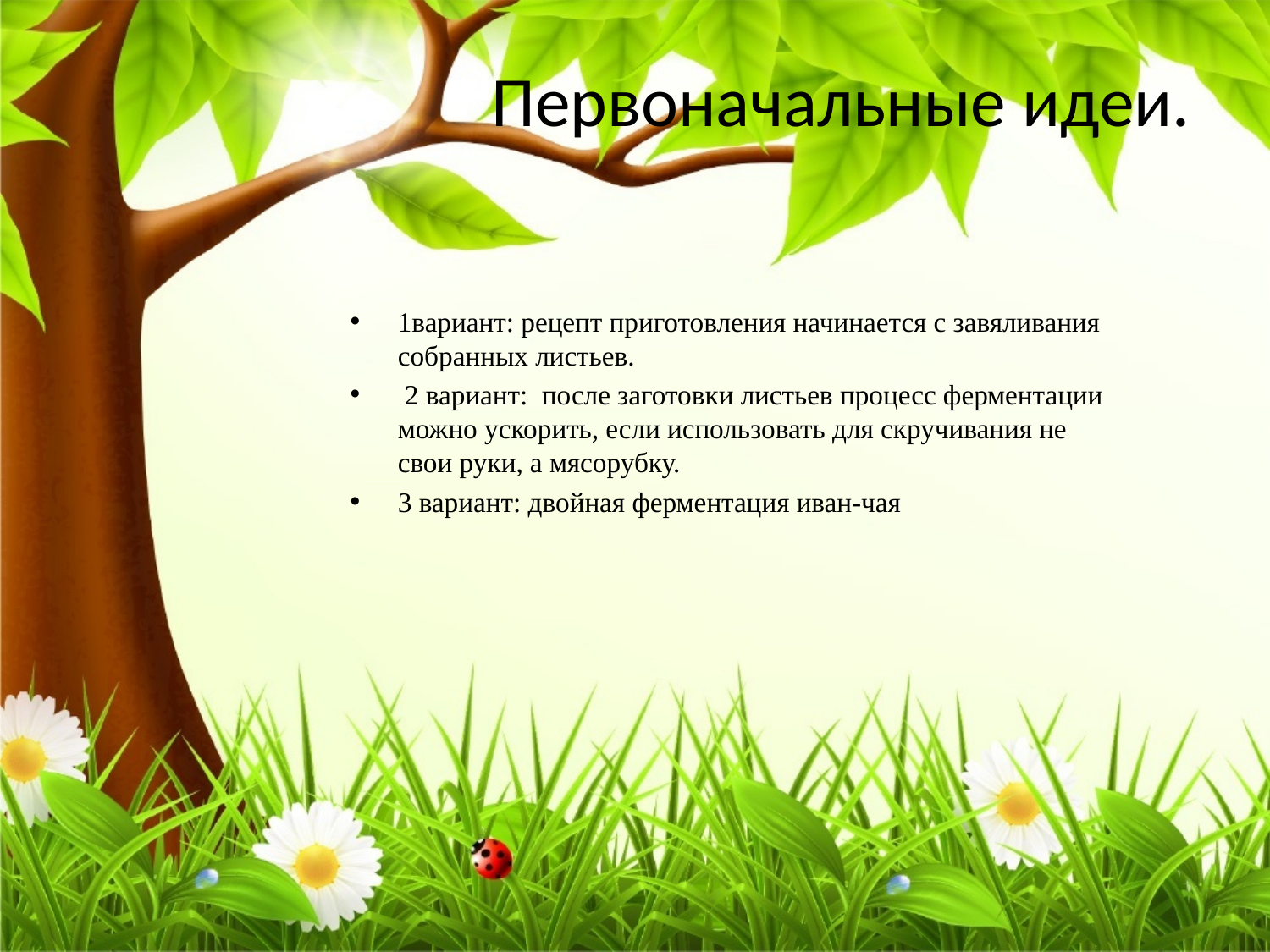

# Первоначальные идеи.
1вариант: рецепт приготовления начинается с завяливания собранных листьев.
 2 вариант:  после заготовки листьев процесс ферментации можно ускорить, если использовать для скручивания не свои руки, а мясорубку.
3 вариант: двойная ферментация иван-чая